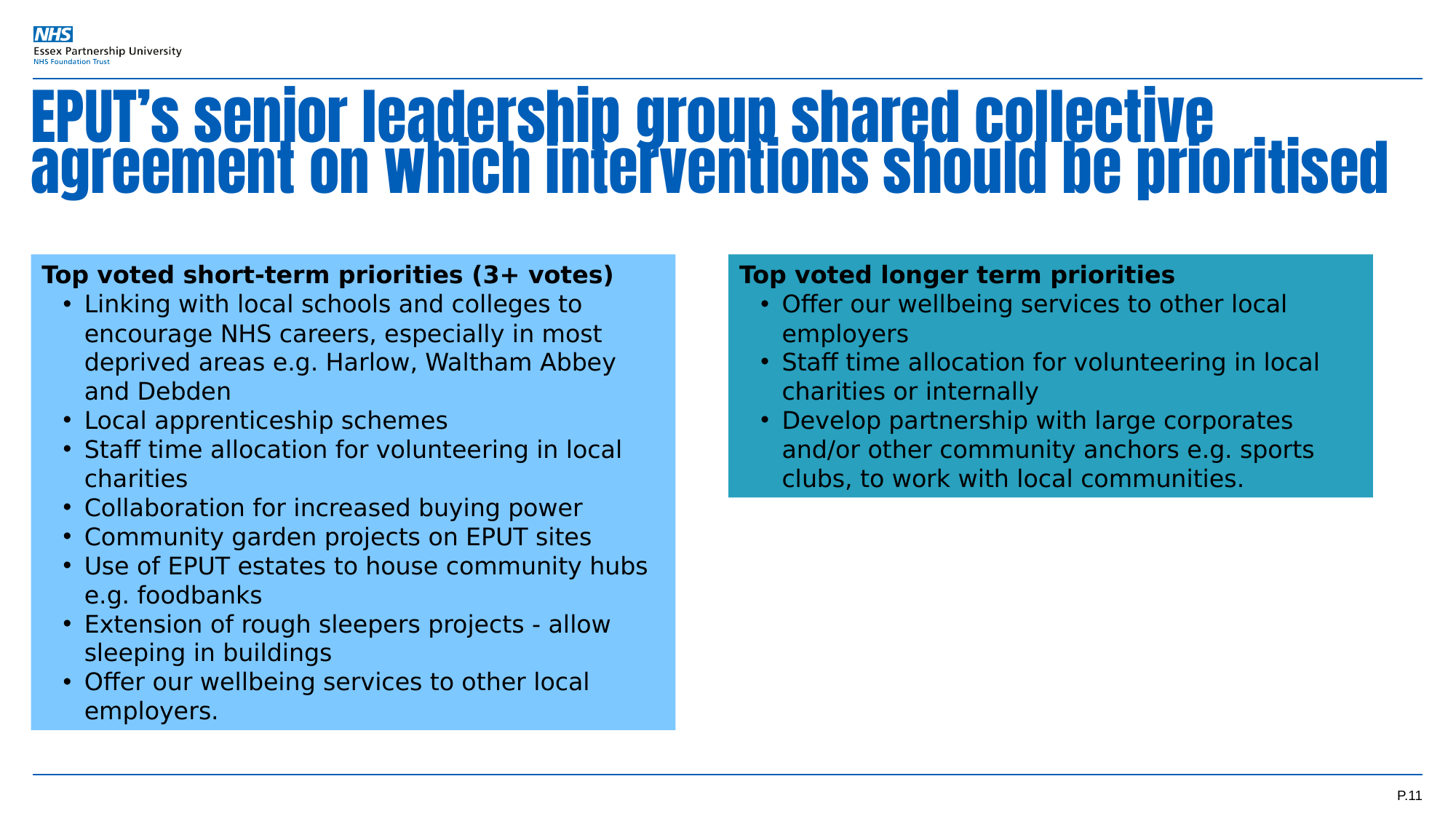

EPUT’s senior leadership group shared collective agreement on which interventions should be prioritised
Top voted short-term priorities (3+ votes)
Linking with local schools and colleges to encourage NHS careers, especially in most deprived areas e.g. Harlow, Waltham Abbey and Debden
Local apprenticeship schemes
Staff time allocation for volunteering in local charities
Collaboration for increased buying power
Community garden projects on EPUT sites
Use of EPUT estates to house community hubs e.g. foodbanks
Extension of rough sleepers projects - allow sleeping in buildings
Offer our wellbeing services to other local employers.
Top voted longer term priorities
Offer our wellbeing services to other local employers
Staff time allocation for volunteering in local charities or internally
Develop partnership with large corporates and/or other community anchors e.g. sports clubs, to work with local communities.